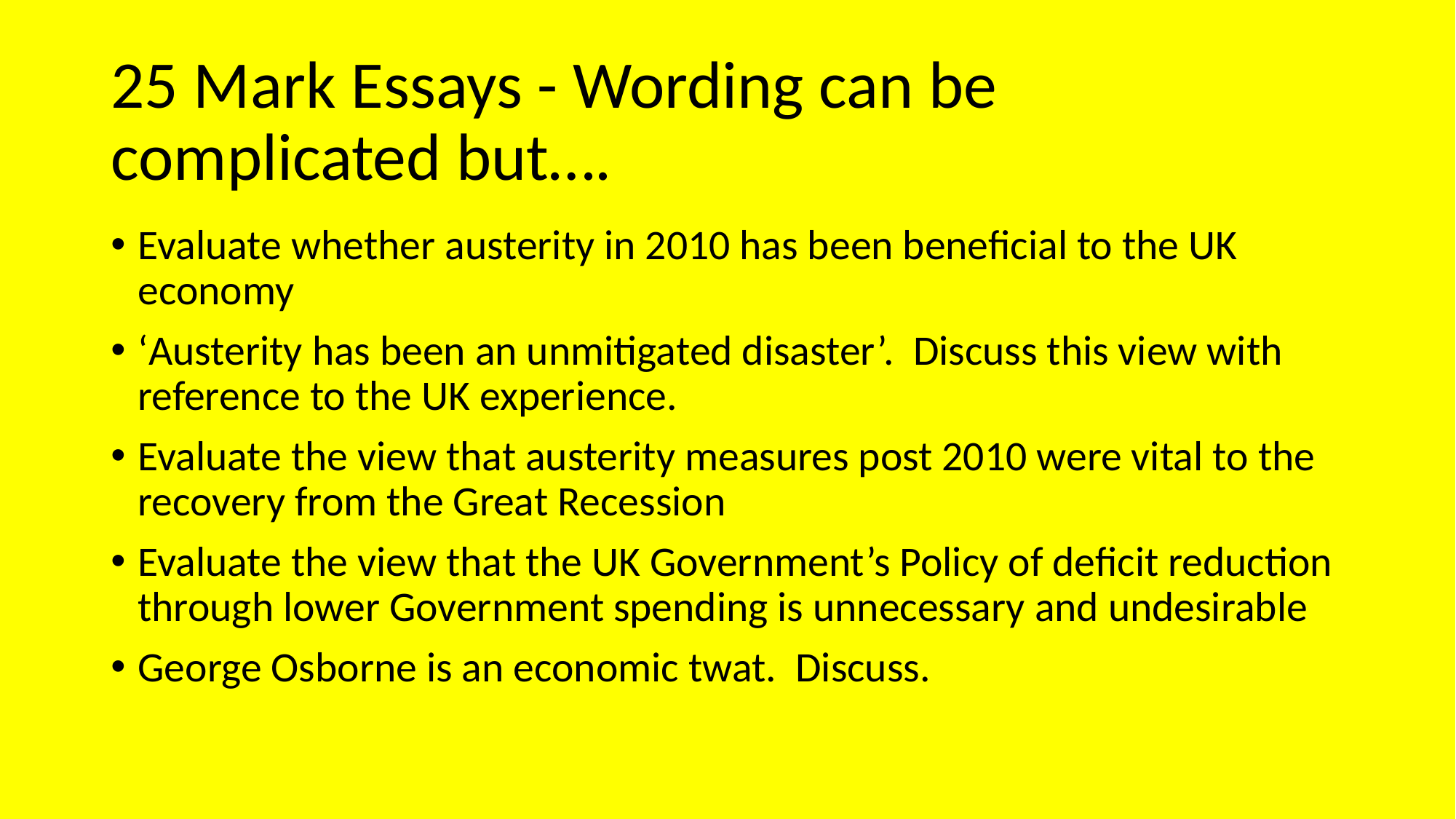

# 25 Mark Essays - Wording can be complicated but….
Evaluate whether austerity in 2010 has been beneficial to the UK economy
‘Austerity has been an unmitigated disaster’.  Discuss this view with reference to the UK experience.
Evaluate the view that austerity measures post 2010 were vital to the recovery from the Great Recession
Evaluate the view that the UK Government’s Policy of deficit reduction through lower Government spending is unnecessary and undesirable
George Osborne is an economic twat.  Discuss.